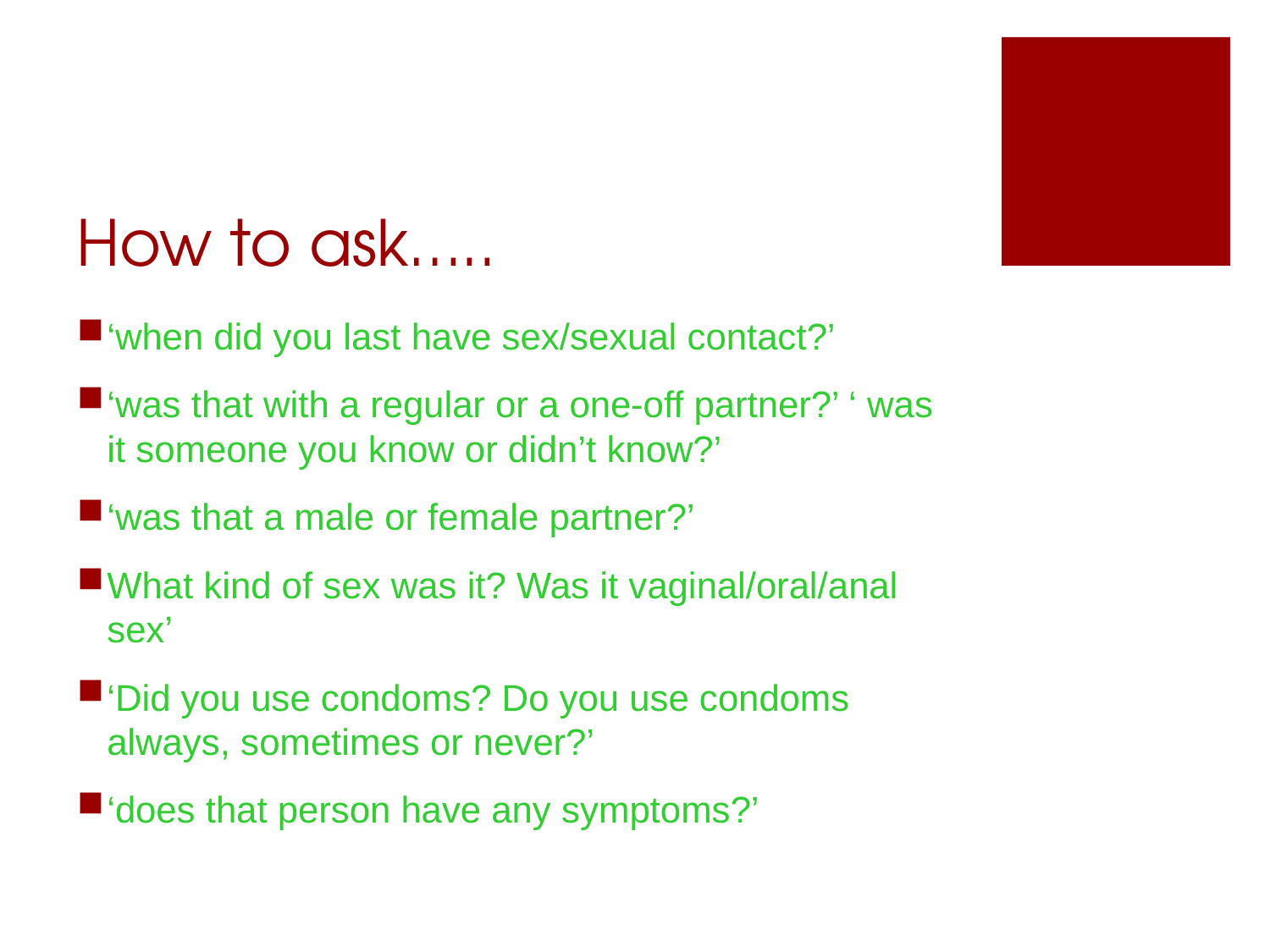

# How to ask…..
‘when did you last have sex/sexual contact?’
‘was that with a regular or a one-off partner?’ ‘ was it someone you know or didn’t know?’
‘was that a male or female partner?’
What kind of sex was it? Was it vaginal/oral/anal sex’
‘Did you use condoms? Do you use condoms always, sometimes or never?’
‘does that person have any symptoms?’